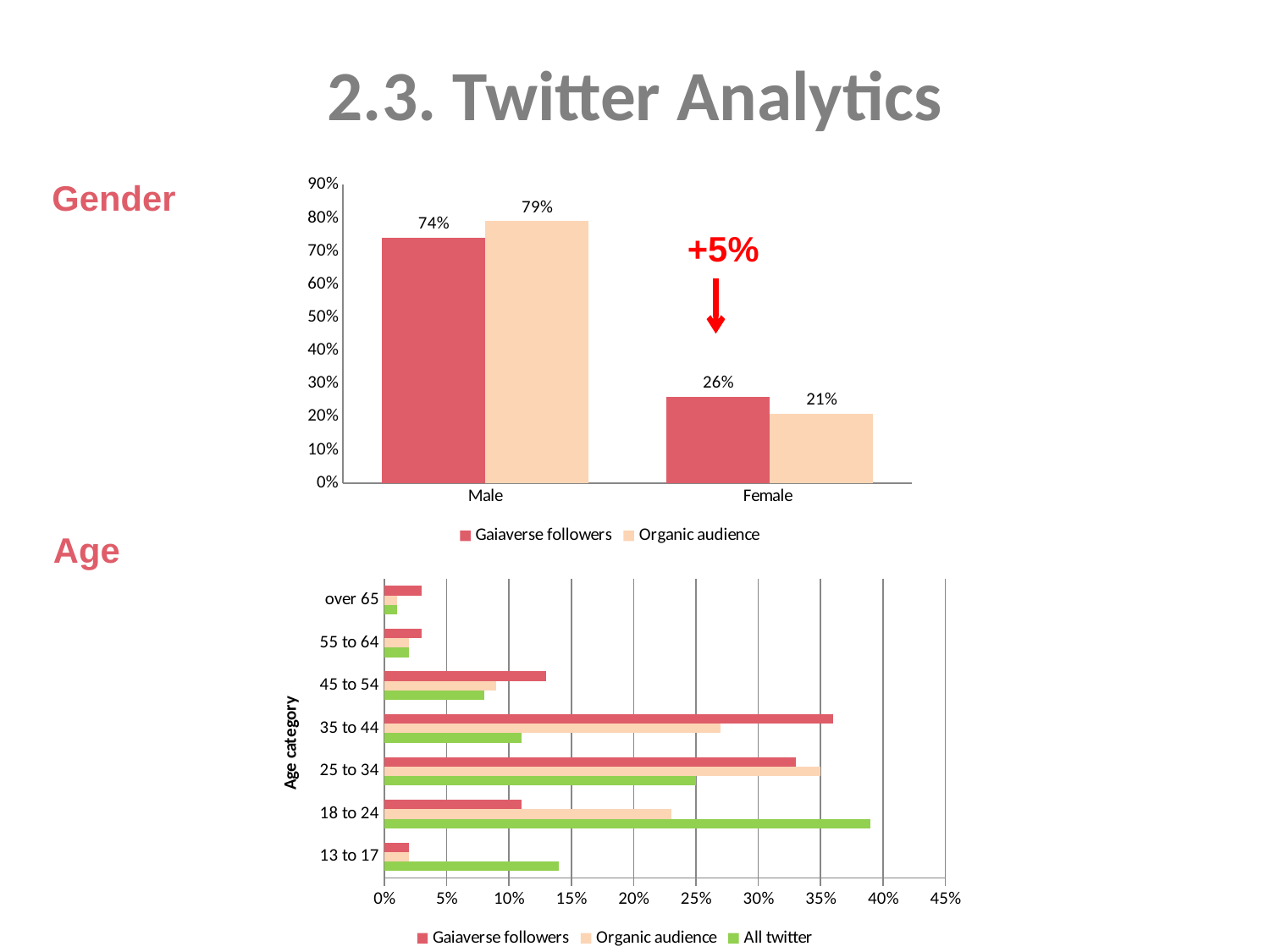

2.3. Twitter Analytics

### Chart

| Category | Gaiaverse followers | Organic audience |
|---|---|---|
| Male | 0.74 | 0.79 |
| Female  | 0.26 | 0.21 |
Gender
+5%
Age

### Chart

| Category | All twitter | Organic audience | Gaiaverse followers |
|---|---|---|---|
| 13 to 17 | 0.14 | 0.02 | 0.02 |
| 18 to 24 | 0.39 | 0.23 | 0.11 |
| 25 to 34 | 0.25 | 0.35 | 0.33 |
| 35 to 44 | 0.11 | 0.27 | 0.36 |
| 45 to 54 | 0.08 | 0.09 | 0.13 |
| 55 to 64 | 0.02 | 0.02 | 0.03 |
| over 65 | 0.01 | 0.01 | 0.03 |